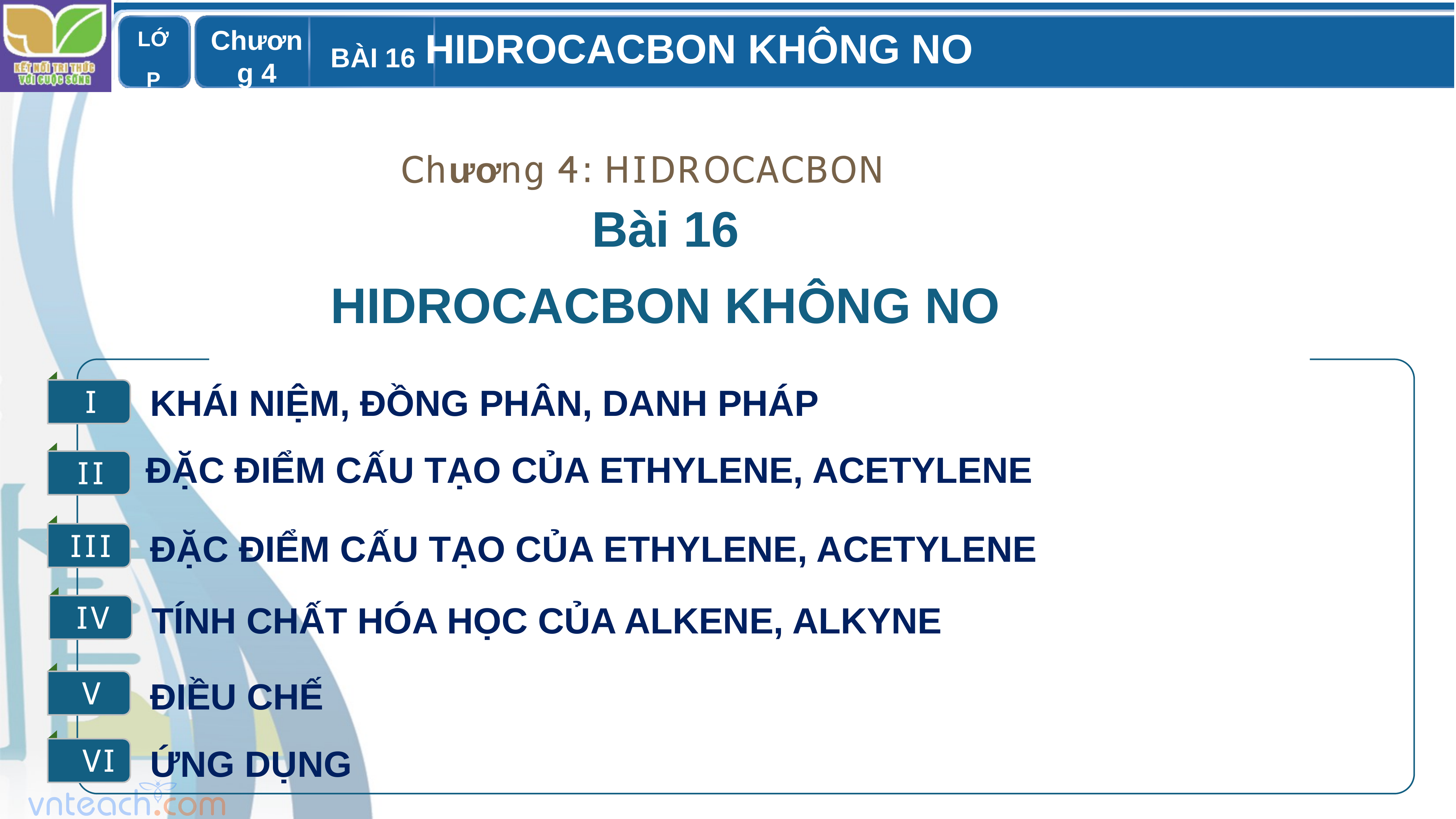

Chương 4: HIDROCACBON
Bài 16
HIDROCACBON KHÔNG NO

I
KHÁI NIỆM, ĐỒNG PHÂN, DANH PHÁP

II
ĐẶC ĐIỂM CẤU TẠO CỦA ETHYLENE, ACETYLENE

III
ĐẶC ĐIỂM CẤU TẠO CỦA ETHYLENE, ACETYLENE

IV
TÍNH CHẤT HÓA HỌC CỦA ALKENE, ALKYNE

V
ĐIỀU CHẾ

VI
ỨNG DỤNG